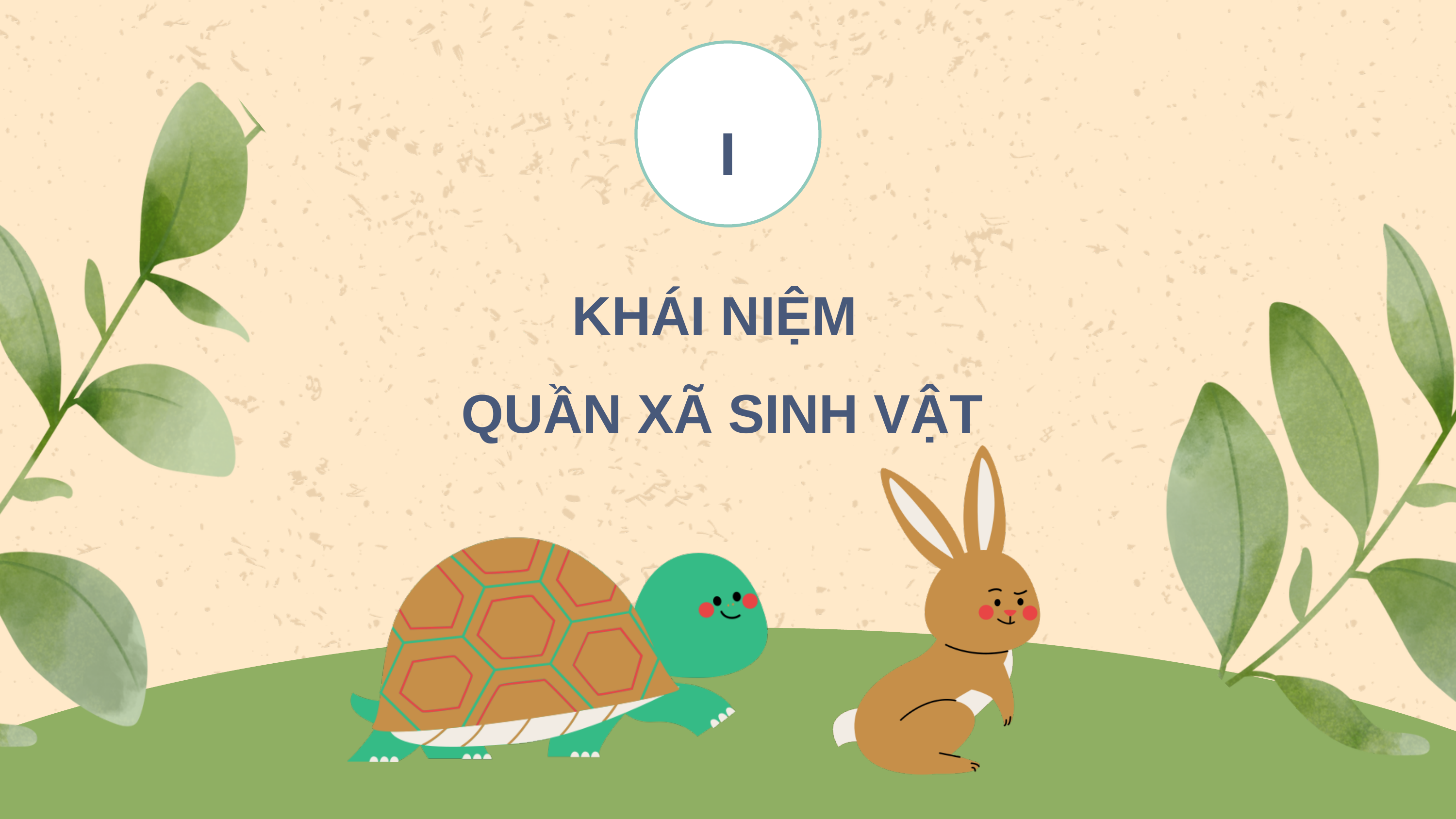

I
KHÁI NIỆM
QUẦN XÃ SINH VẬT